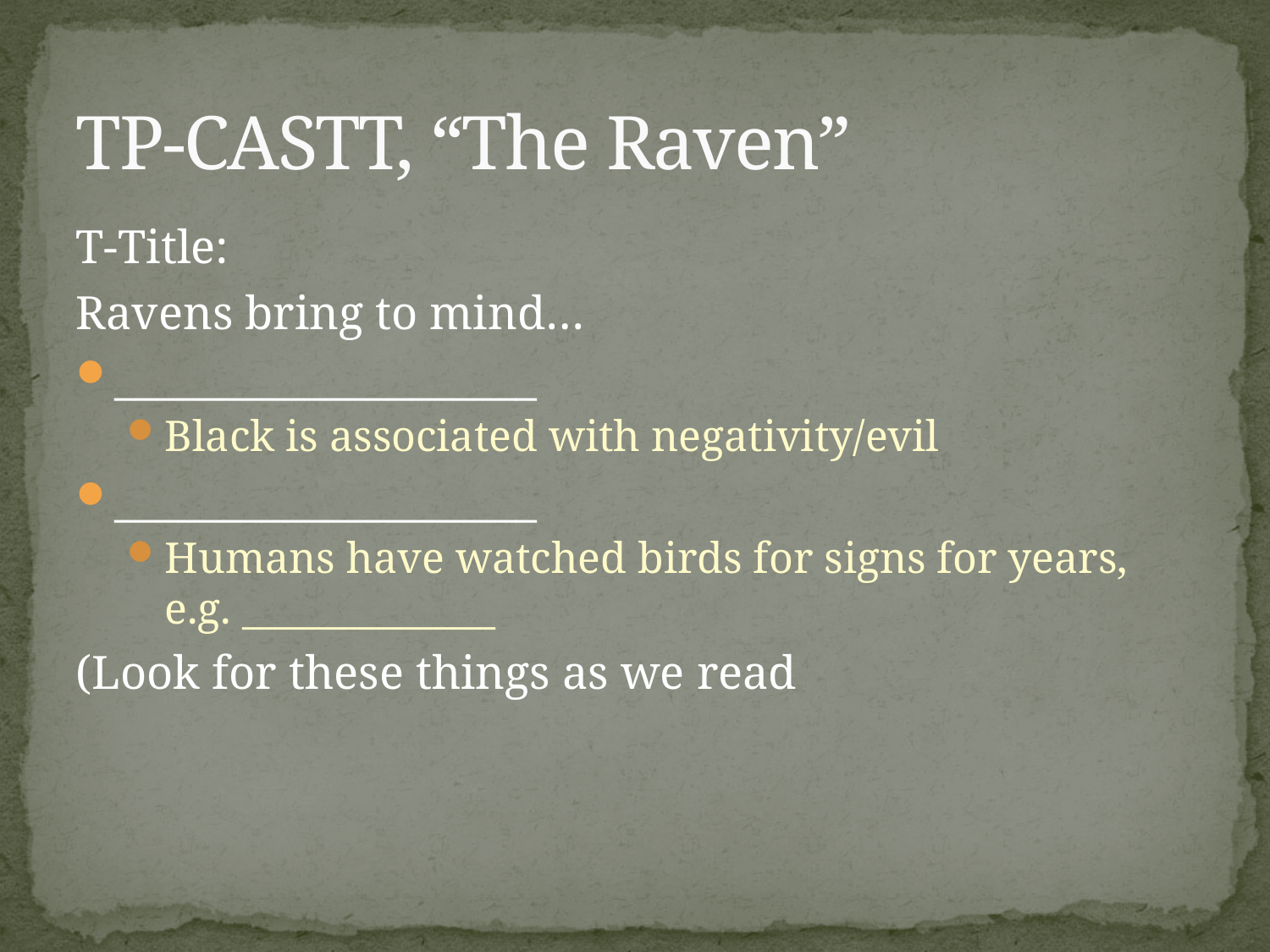

# TP-CASTT, “The Raven”
T-Title:
Ravens bring to mind…
____________________
Black is associated with negativity/evil
____________________
Humans have watched birds for signs for years, e.g. _____________
(Look for these things as we read